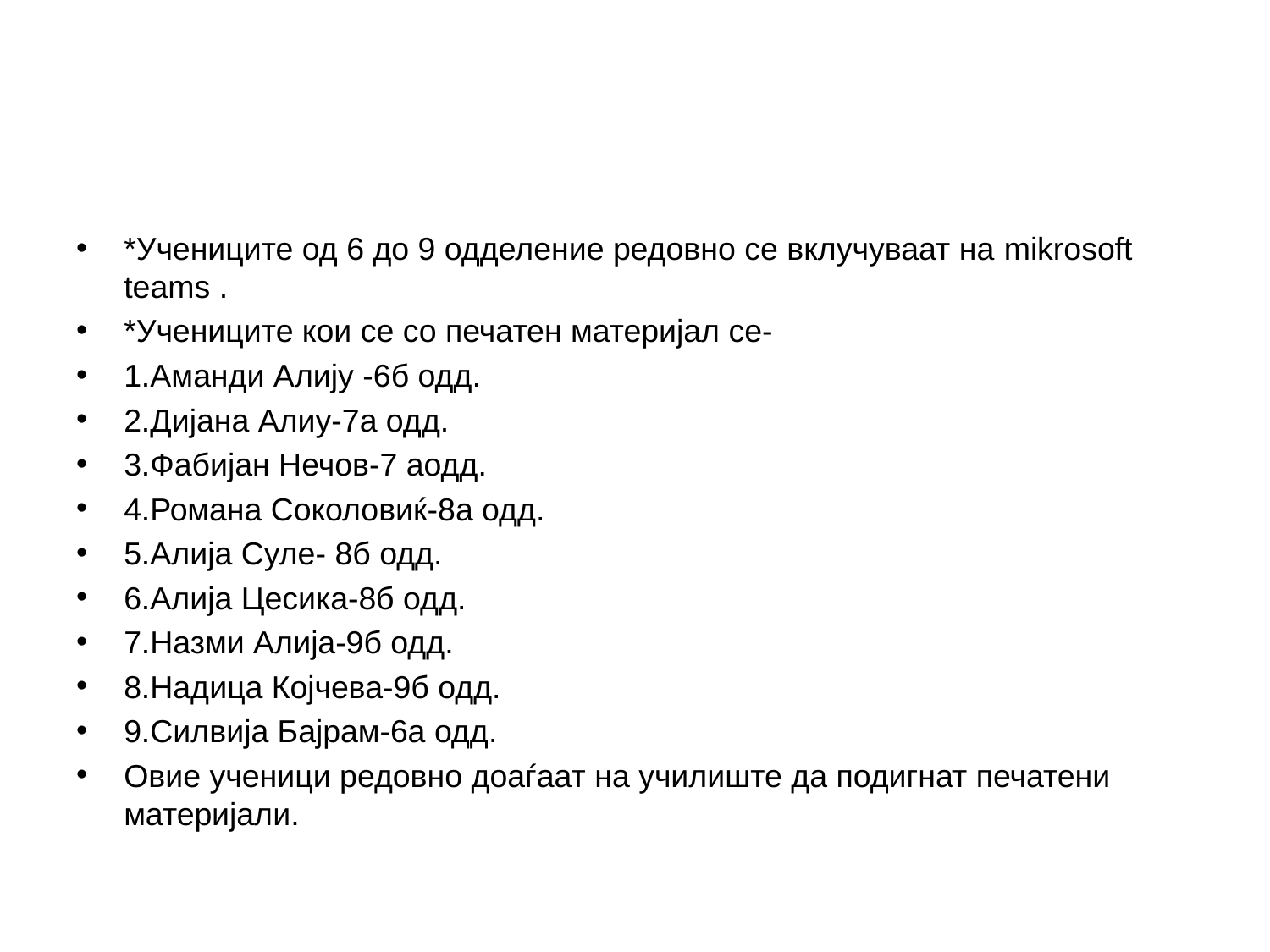

#
*Учениците од 6 до 9 одделение редовно се вклучуваат на mikrosoft teams .
*Учениците кои се со печатен материјал се-
1.Аманди Алију -6б одд.
2.Дијана Алиу-7а одд.
3.Фабијан Нечов-7 аодд.
4.Романа Соколовиќ-8а одд.
5.Алија Суле- 8б одд.
6.Алија Цесика-8б одд.
7.Назми Алија-9б одд.
8.Надица Којчева-9б одд.
9.Силвија Бајрам-6а одд.
Овие ученици редовно доаѓаат на училиште да подигнат печатени материјали.